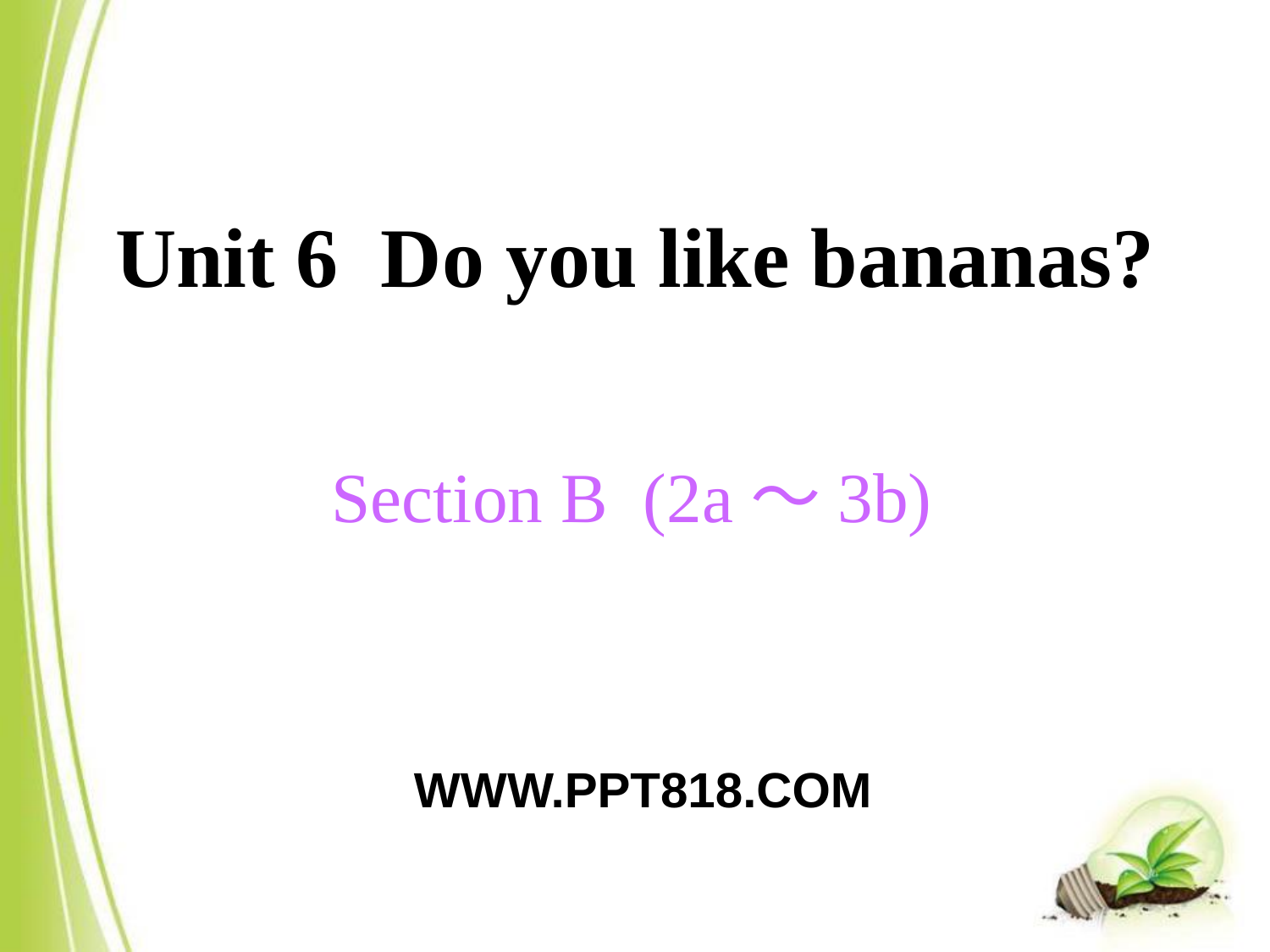

Unit 6  Do you like bananas?
Section B  (2a～3b)
WWW.PPT818.COM